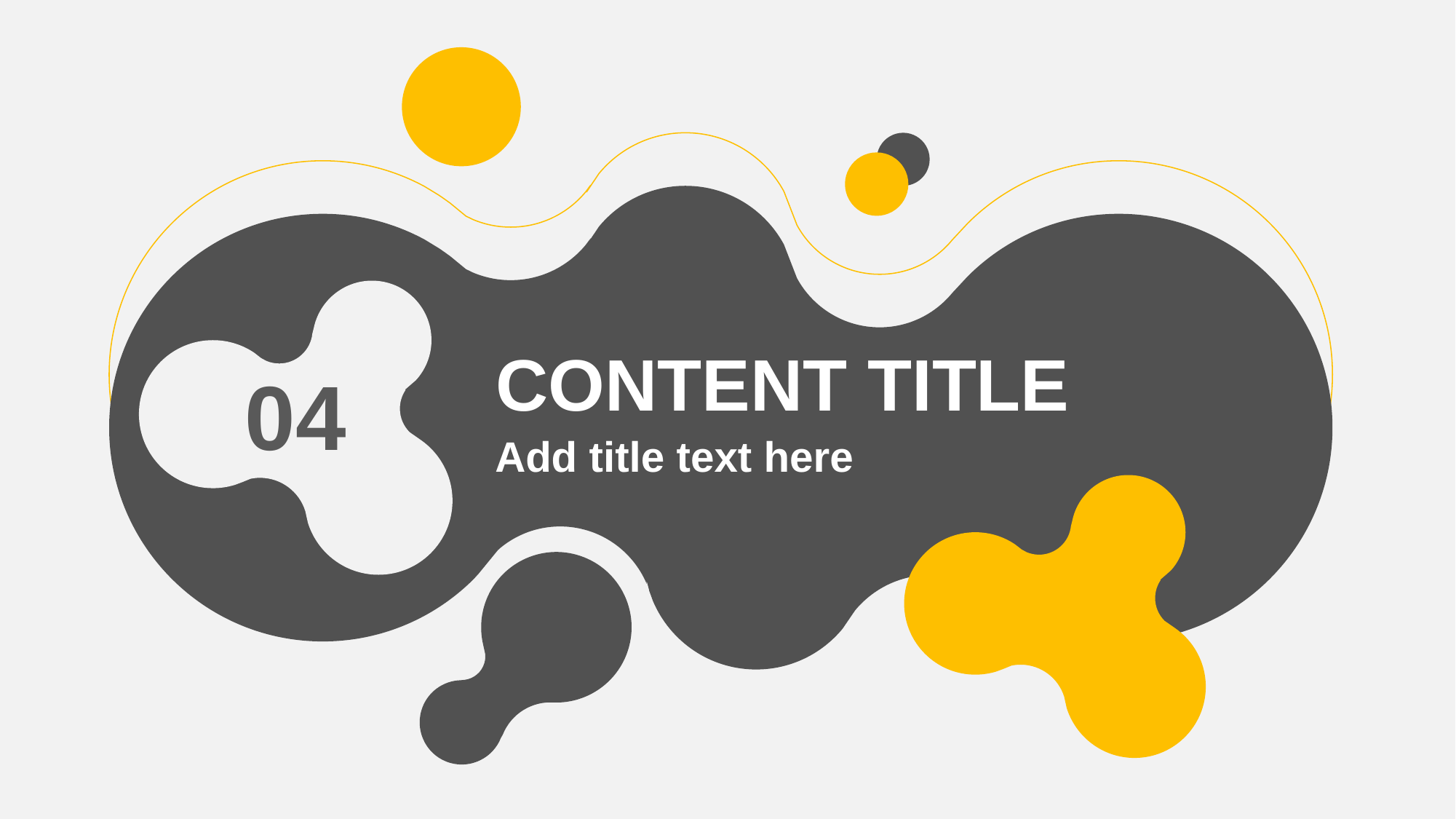

CONTENT TITLE
04
Add title text here